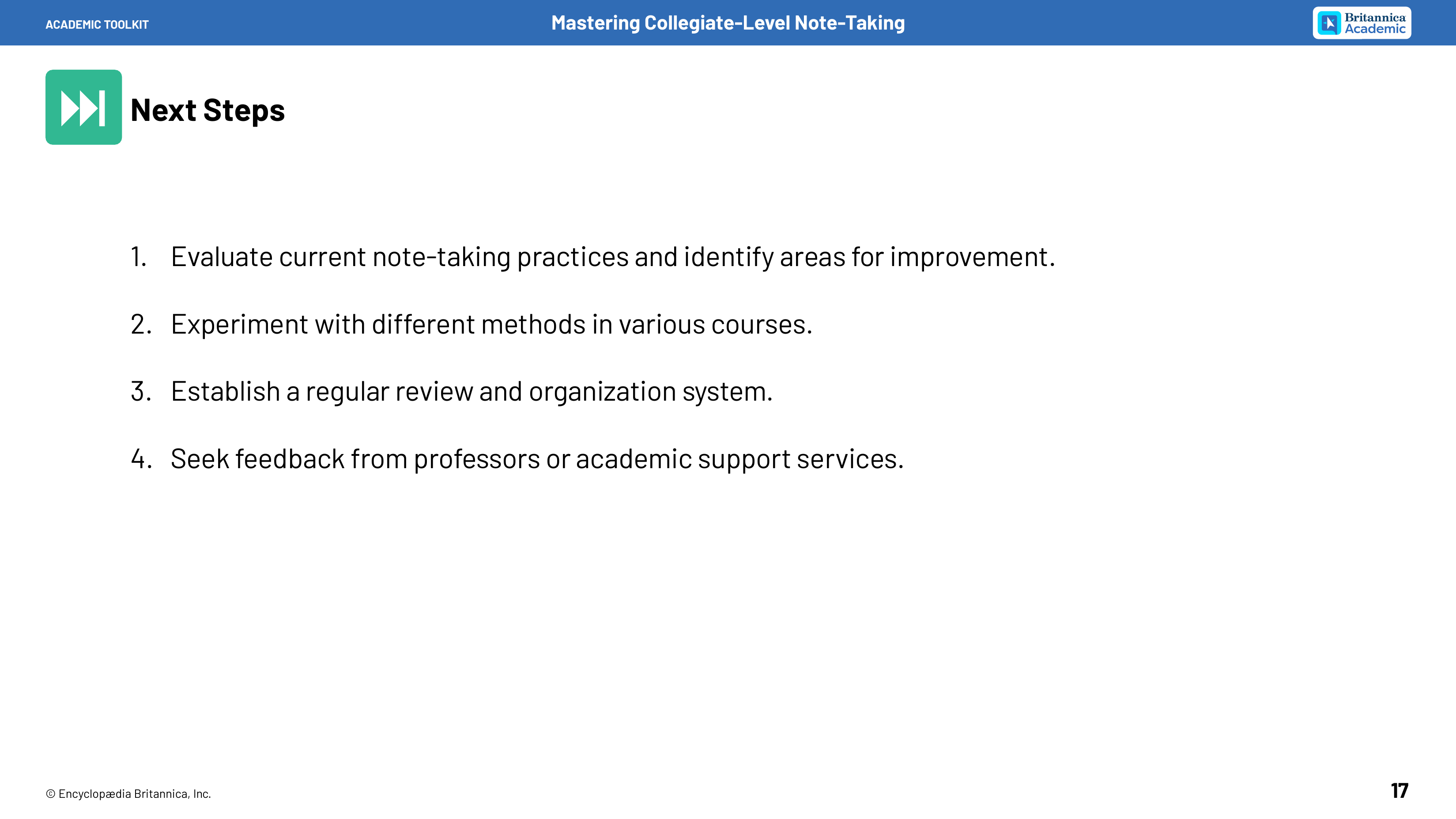

Mastering Collegiate-Level Note-Taking
ACADEMIC TOOLKIT

Next Steps
Evaluate current note-taking practices and identify areas for improvement.
Experiment with different methods in various courses.
Establish a regular review and organization system.
Seek feedback from professors or academic support services.
17
© Encyclopædia Britannica, Inc.